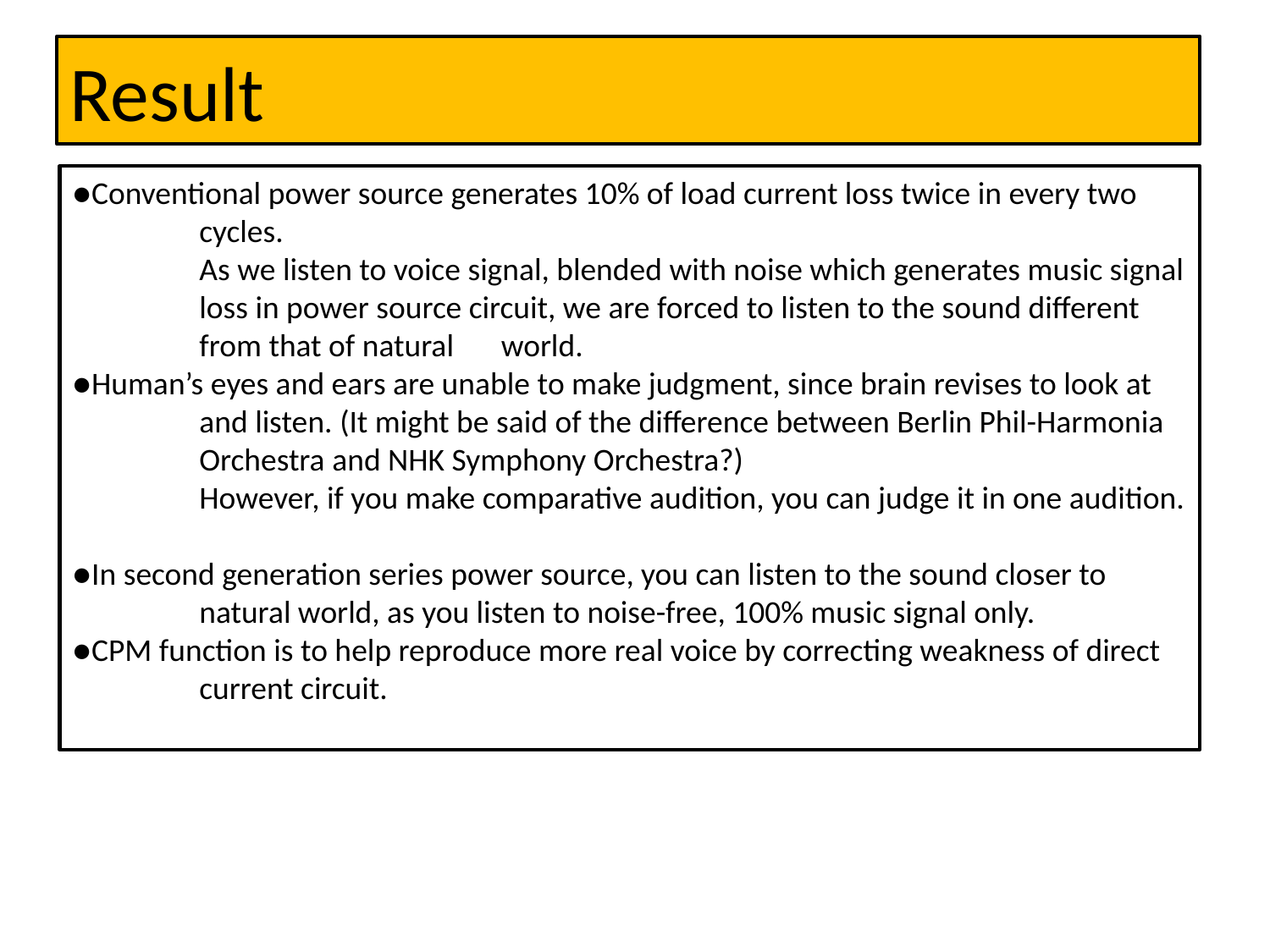

# Result
●Conventional power source generates 10% of load current loss twice in every two 　　　	cycles.
	As we listen to voice signal, blended with noise which generates music signal 	loss in power source circuit, we are forced to listen to the sound different 	from that of natural　world.
●Human’s eyes and ears are unable to make judgment, since brain revises to look at 	and listen. (It might be said of the difference between Berlin Phil-Harmonia 	Orchestra and NHK Symphony Orchestra?)
　	However, if you make comparative audition, you can judge it in one audition.
●In second generation series power source, you can listen to the sound closer to 	natural world, as you listen to noise-free, 100% music signal only.
●CPM function is to help reproduce more real voice by correcting weakness of direct 	current circuit.